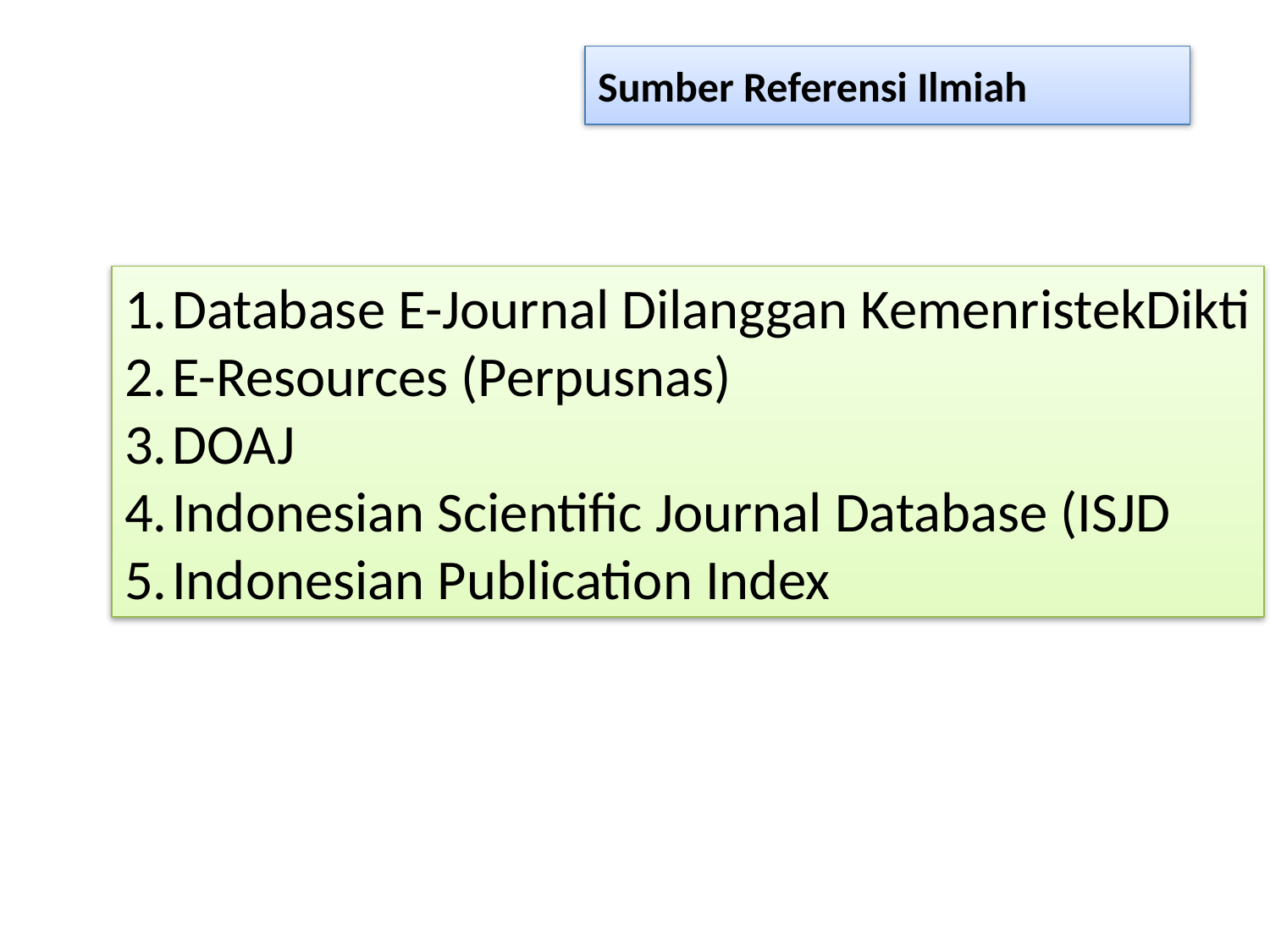

Sumber Referensi Ilmiah
Database E-Journal Dilanggan KemenristekDikti
E-Resources (Perpusnas)
DOAJ
Indonesian Scientific Journal Database (ISJD
Indonesian Publication Index